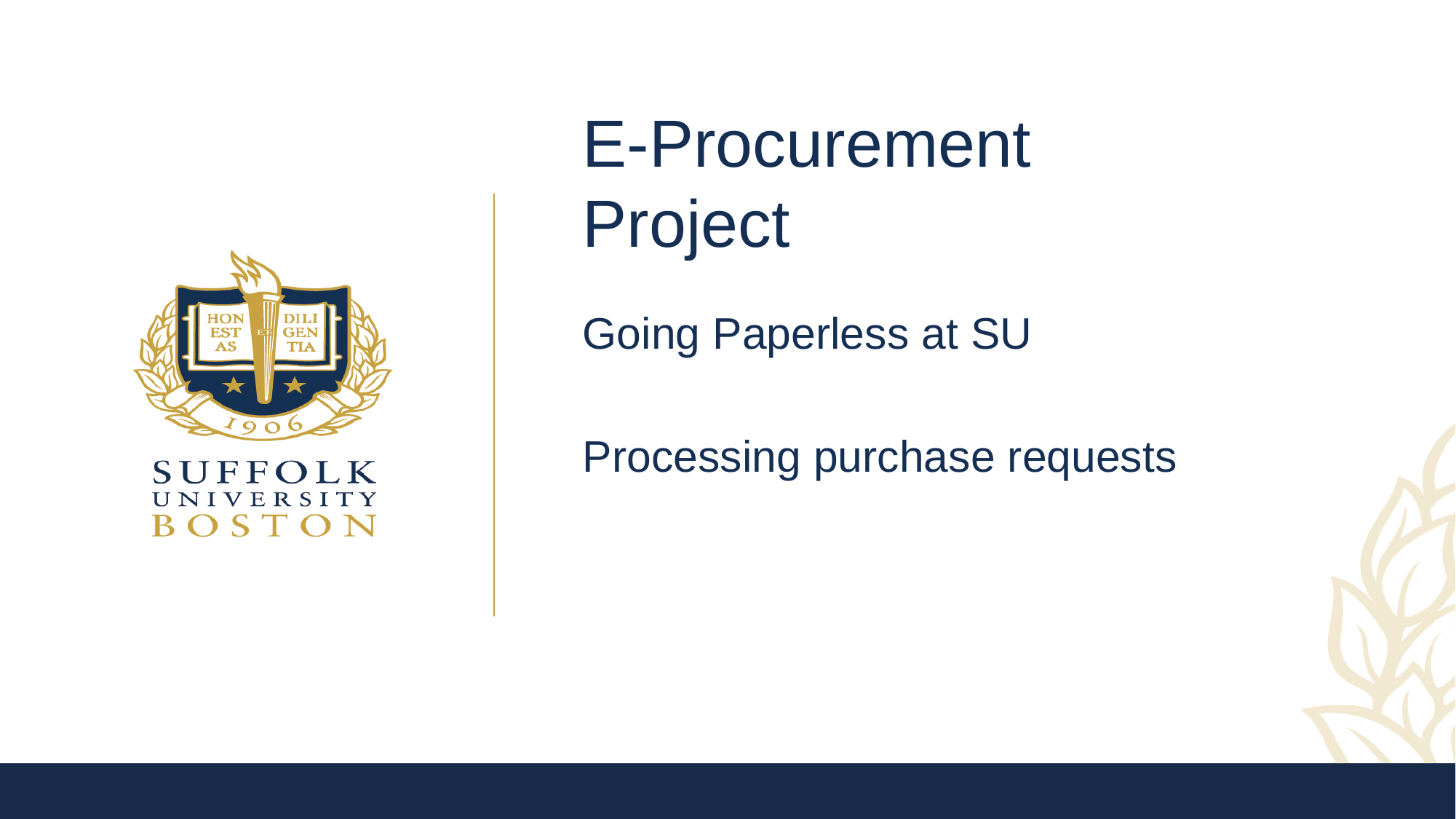

# E-Procurement Project
Going Paperless at SU

Processing purchase requests